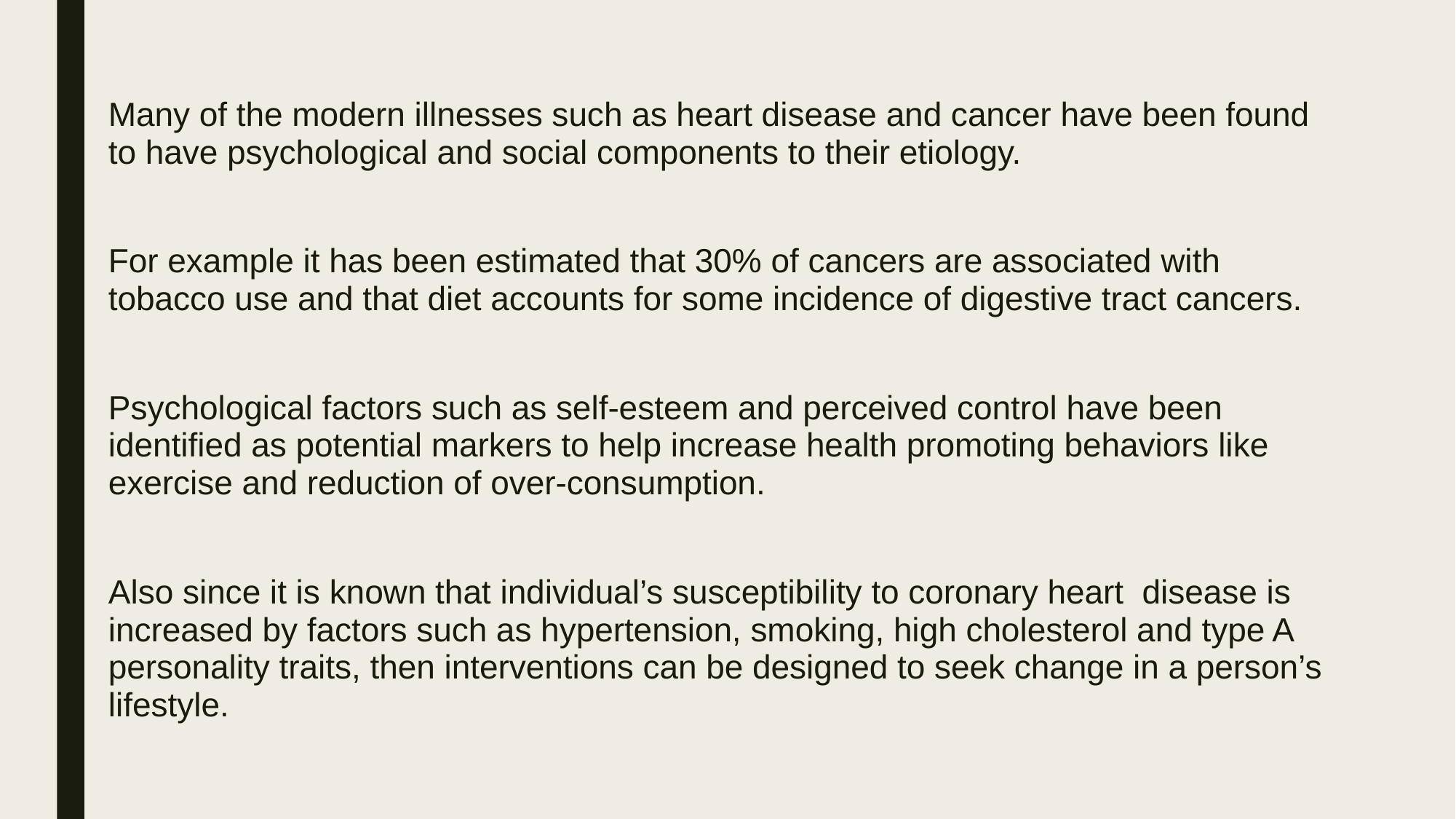

Many of the modern illnesses such as heart disease and cancer have been found to have psychological and social components to their etiology.

For example it has been estimated that 30% of cancers are associated with tobacco use and that diet accounts for some incidence of digestive tract cancers.

Psychological factors such as self-esteem and perceived control have been identified as potential markers to help increase health promoting behaviors like exercise and reduction of over-consumption.

Also since it is known that individual’s susceptibility to coronary heart  disease is increased by factors such as hypertension, smoking, high cholesterol and type A personality traits, then interventions can be designed to seek change in a person’s lifestyle.